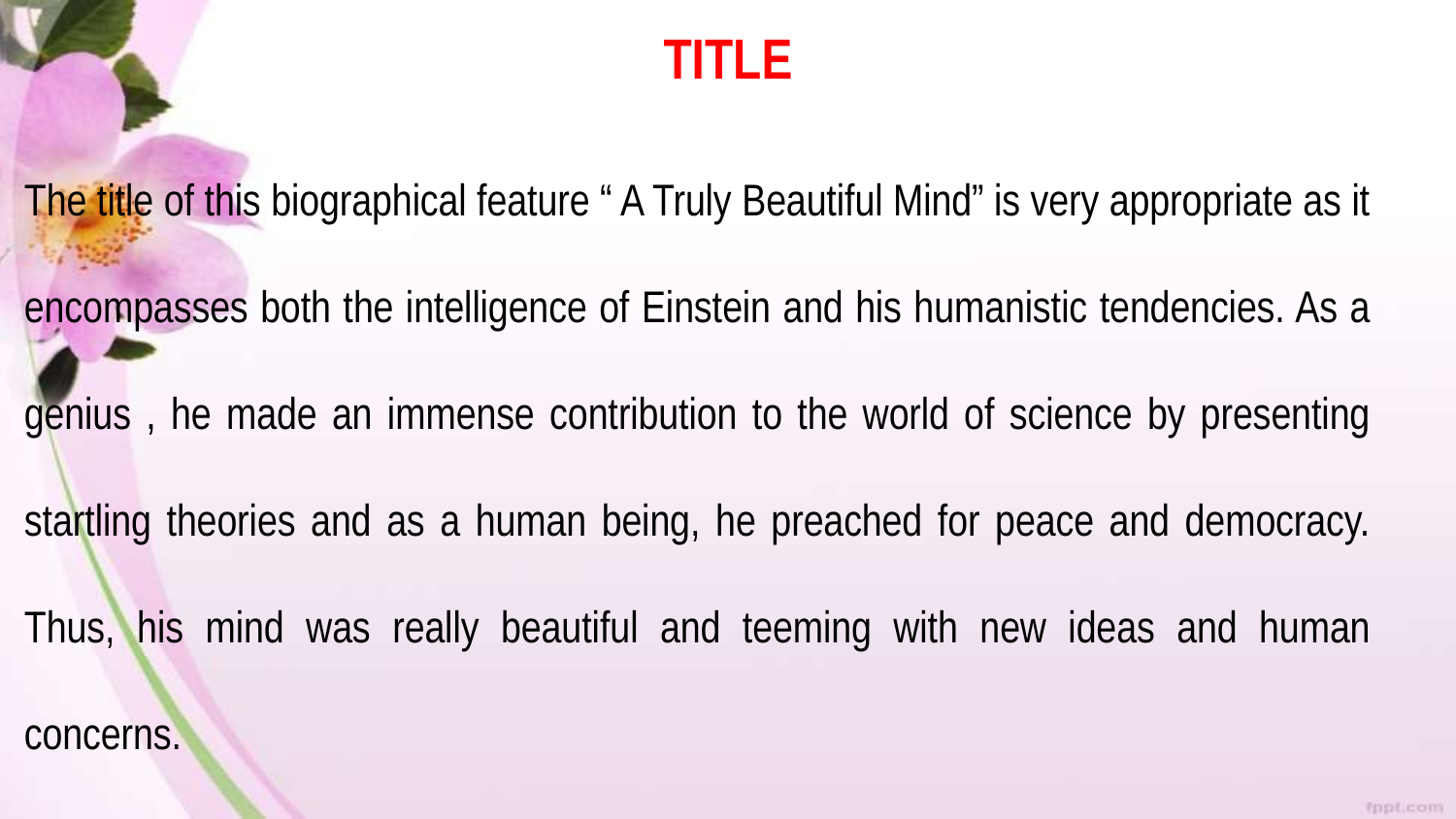

# TITLE
The title of this biographical feature “ A Truly Beautiful Mind” is very appropriate as it encompasses both the intelligence of Einstein and his humanistic tendencies. As a genius , he made an immense contribution to the world of science by presenting startling theories and as a human being, he preached for peace and democracy. Thus, his mind was really beautiful and teeming with new ideas and human concerns.